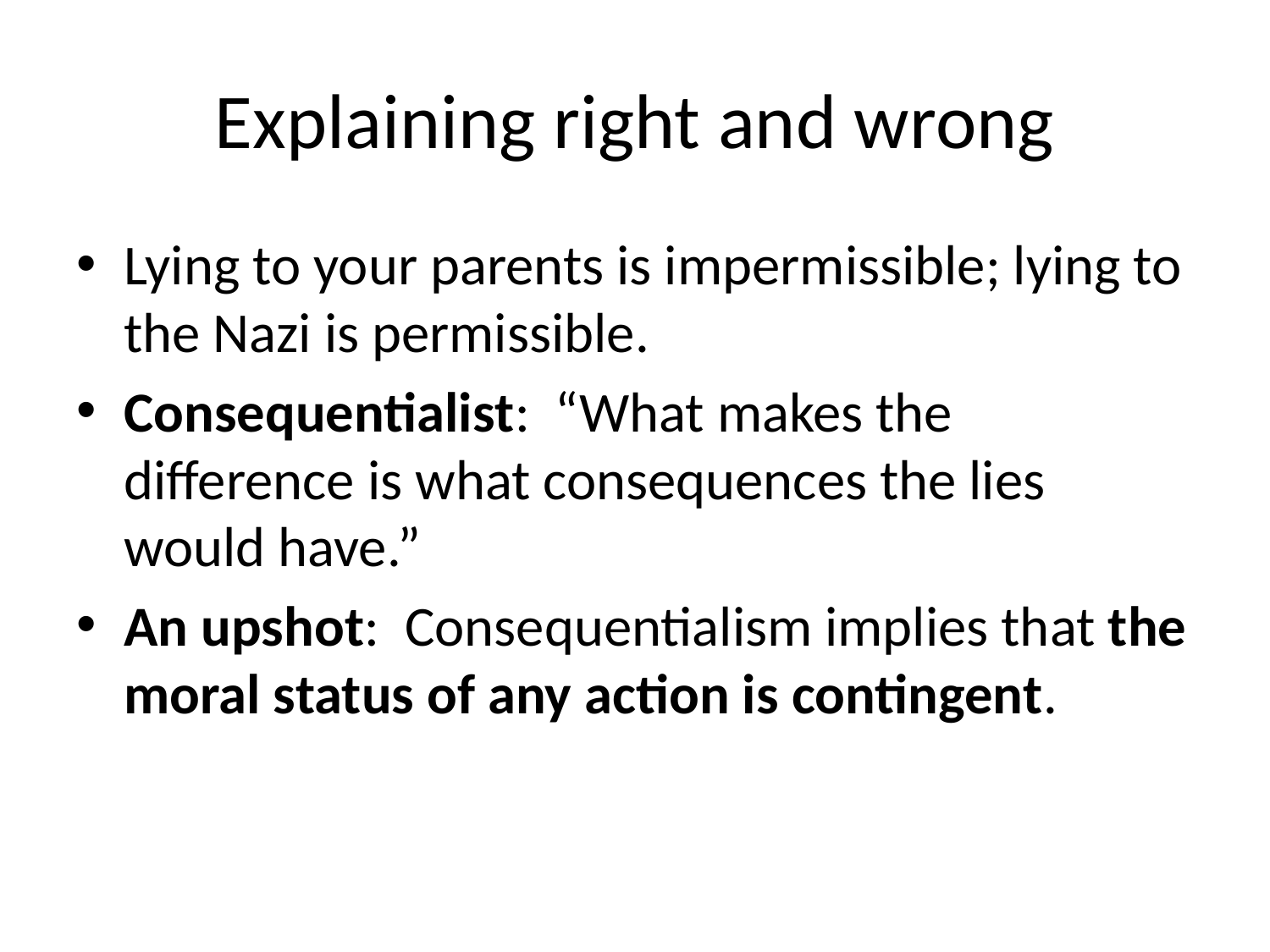

# Explaining right and wrong
Lying to your parents is impermissible; lying to the Nazi is permissible.
Consequentialist:  “What makes the difference is what consequences the lies would have.”
An upshot:  Consequentialism implies that the moral status of any action is contingent.